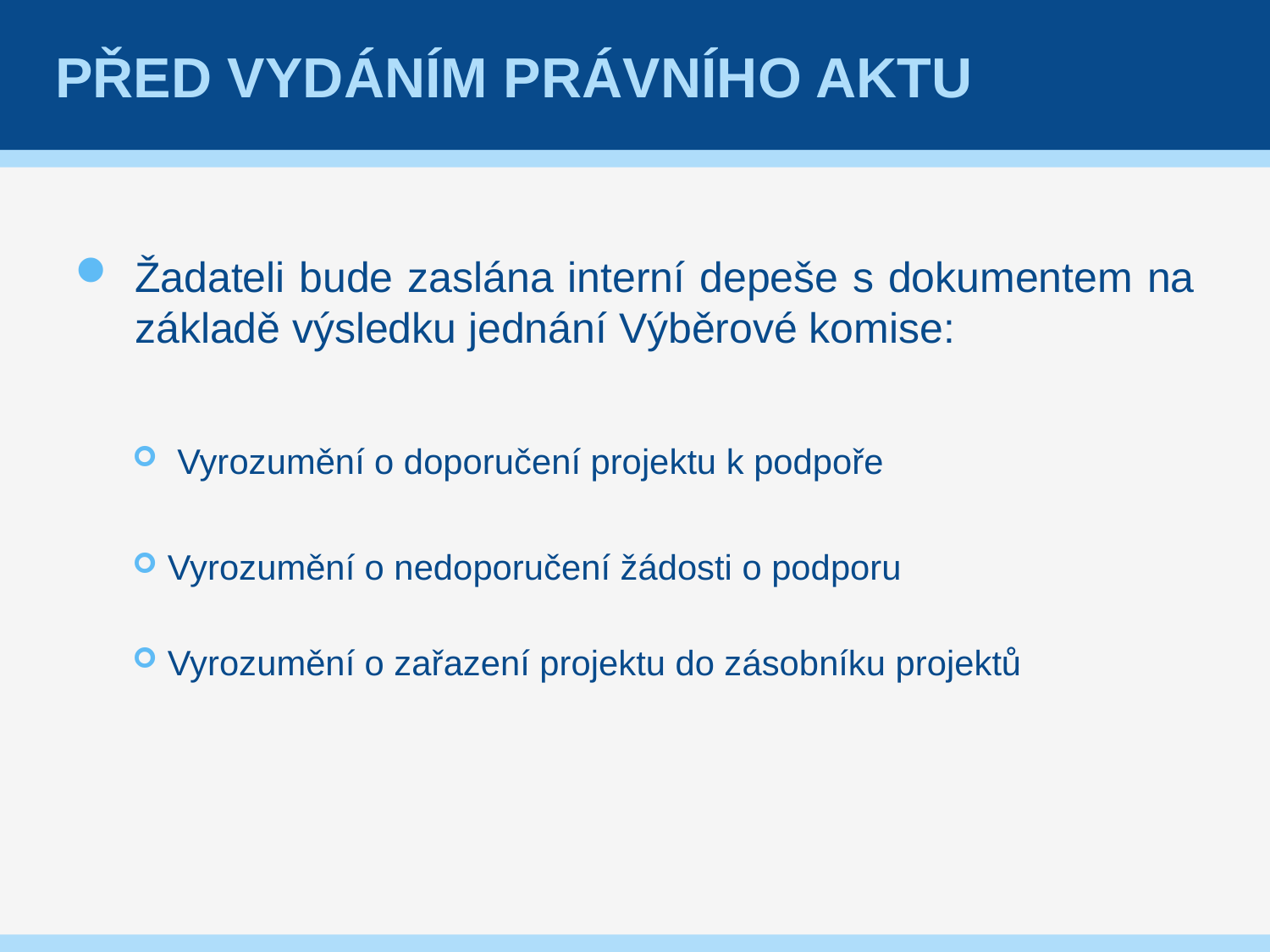

# Před vydáním právního aktu
Žadateli bude zaslána interní depeše s dokumentem na základě výsledku jednání Výběrové komise:

 Vyrozumění o doporučení projektu k podpoře

Vyrozumění o nedoporučení žádosti o podporu
Vyrozumění o zařazení projektu do zásobníku projektů